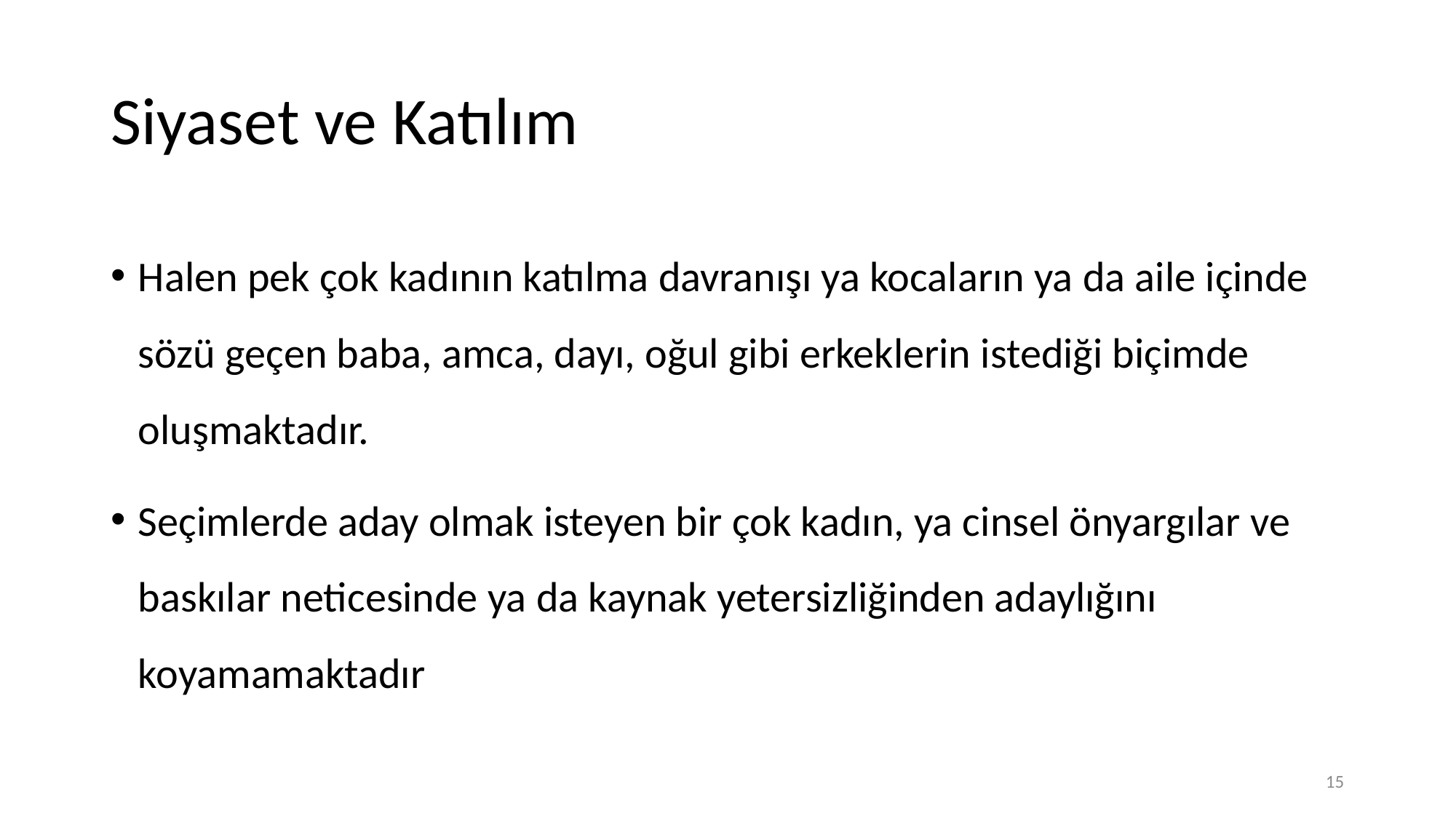

# Siyaset ve Katılım
Halen pek çok kadının katılma davranışı ya kocaların ya da aile içinde sözü geçen baba, amca, dayı, oğul gibi erkeklerin istediği biçimde oluşmaktadır.
Seçimlerde aday olmak isteyen bir çok kadın, ya cinsel önyargılar ve baskılar neticesinde ya da kaynak yetersizliğinden adaylığını koyamamaktadır
15